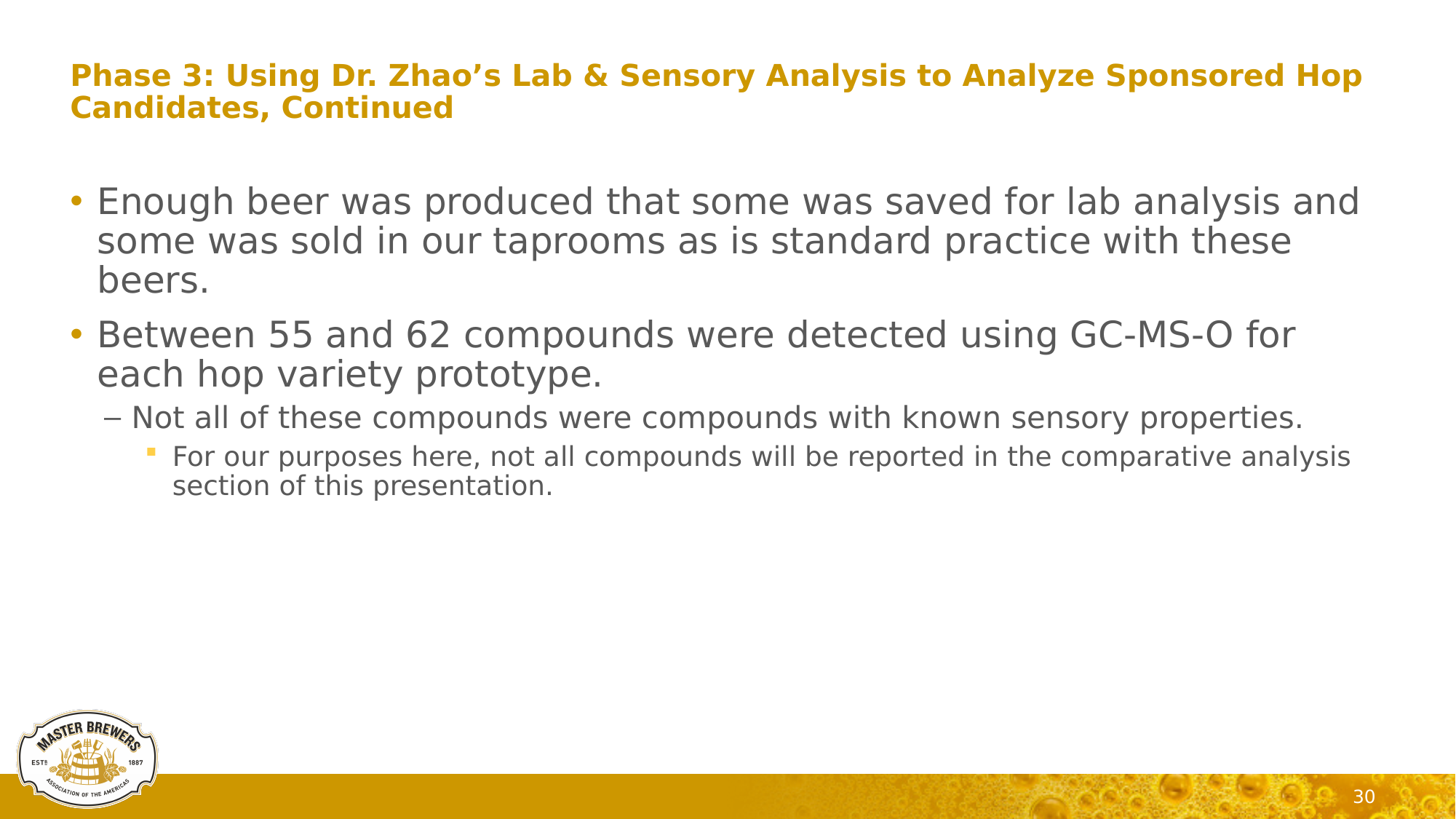

# Phase 3: Using Dr. Zhao’s Lab & Sensory Analysis to Analyze Sponsored Hop Candidates, Continued
Enough beer was produced that some was saved for lab analysis and some was sold in our taprooms as is standard practice with these beers.
Between 55 and 62 compounds were detected using GC-MS-O for each hop variety prototype.
Not all of these compounds were compounds with known sensory properties.
For our purposes here, not all compounds will be reported in the comparative analysis section of this presentation.

30